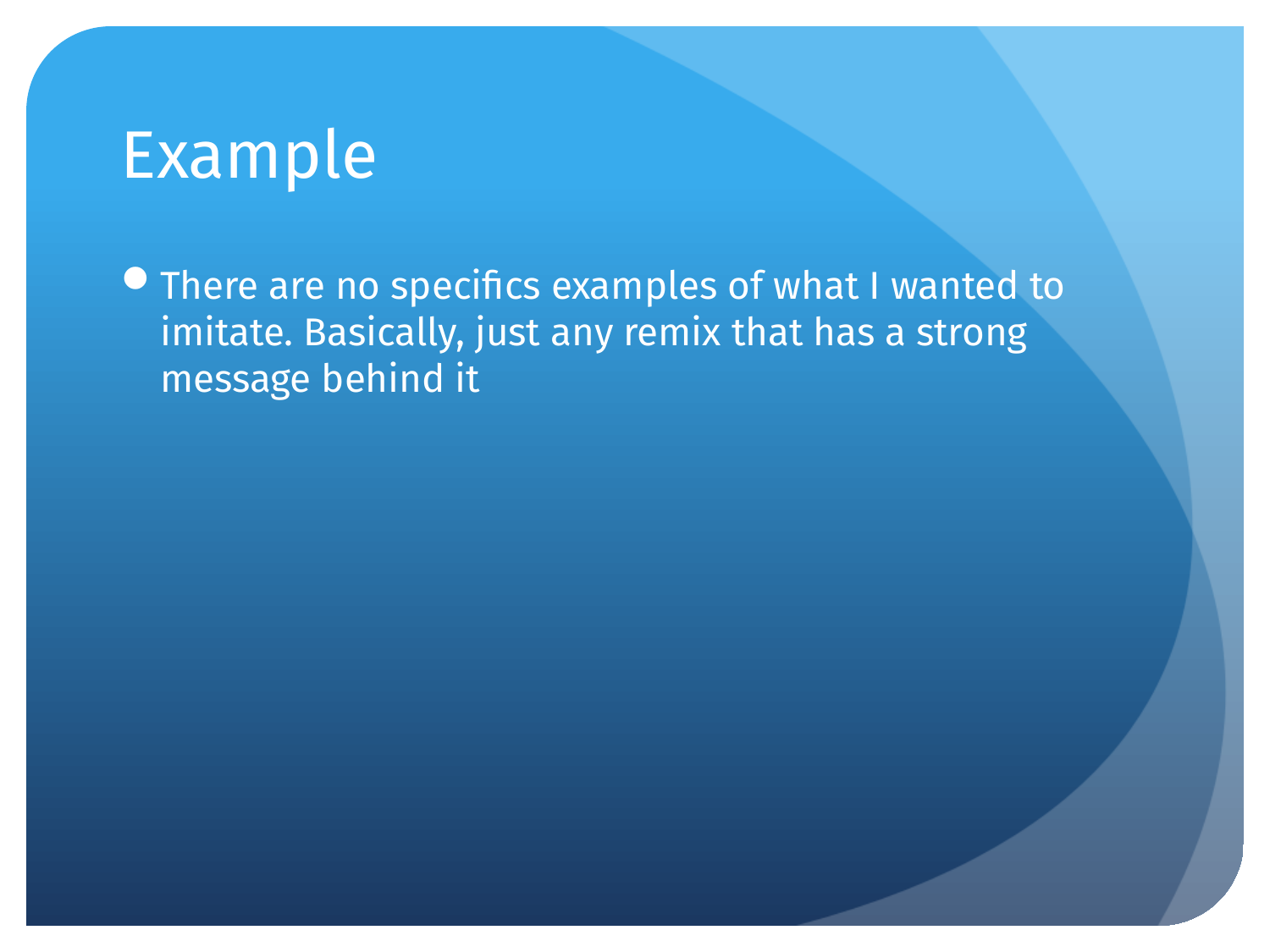

# Example
There are no specifics examples of what I wanted to imitate. Basically, just any remix that has a strong message behind it